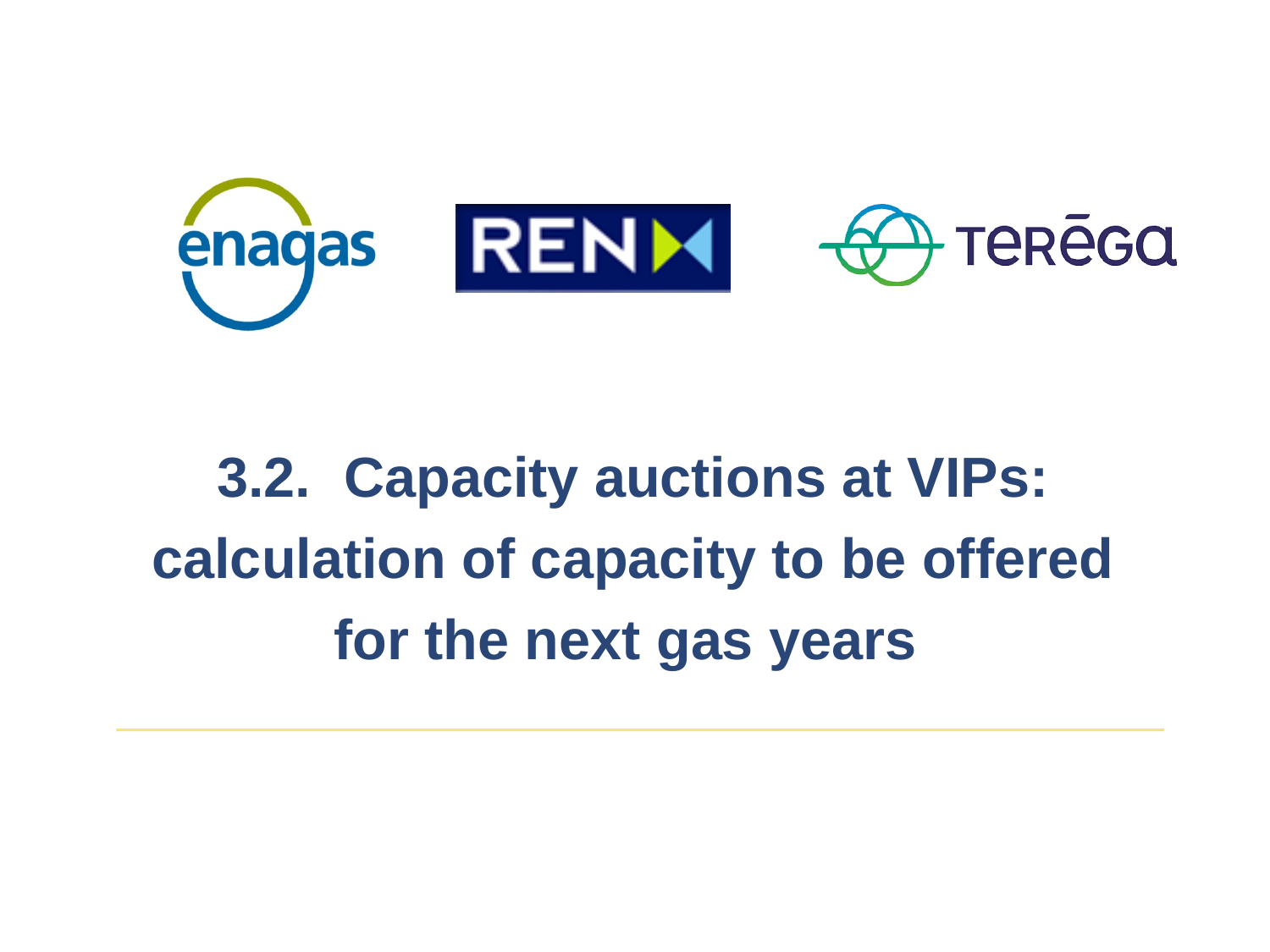

3.2.	Capacity auctions at VIPs: calculation of capacity to be offered for the next gas years